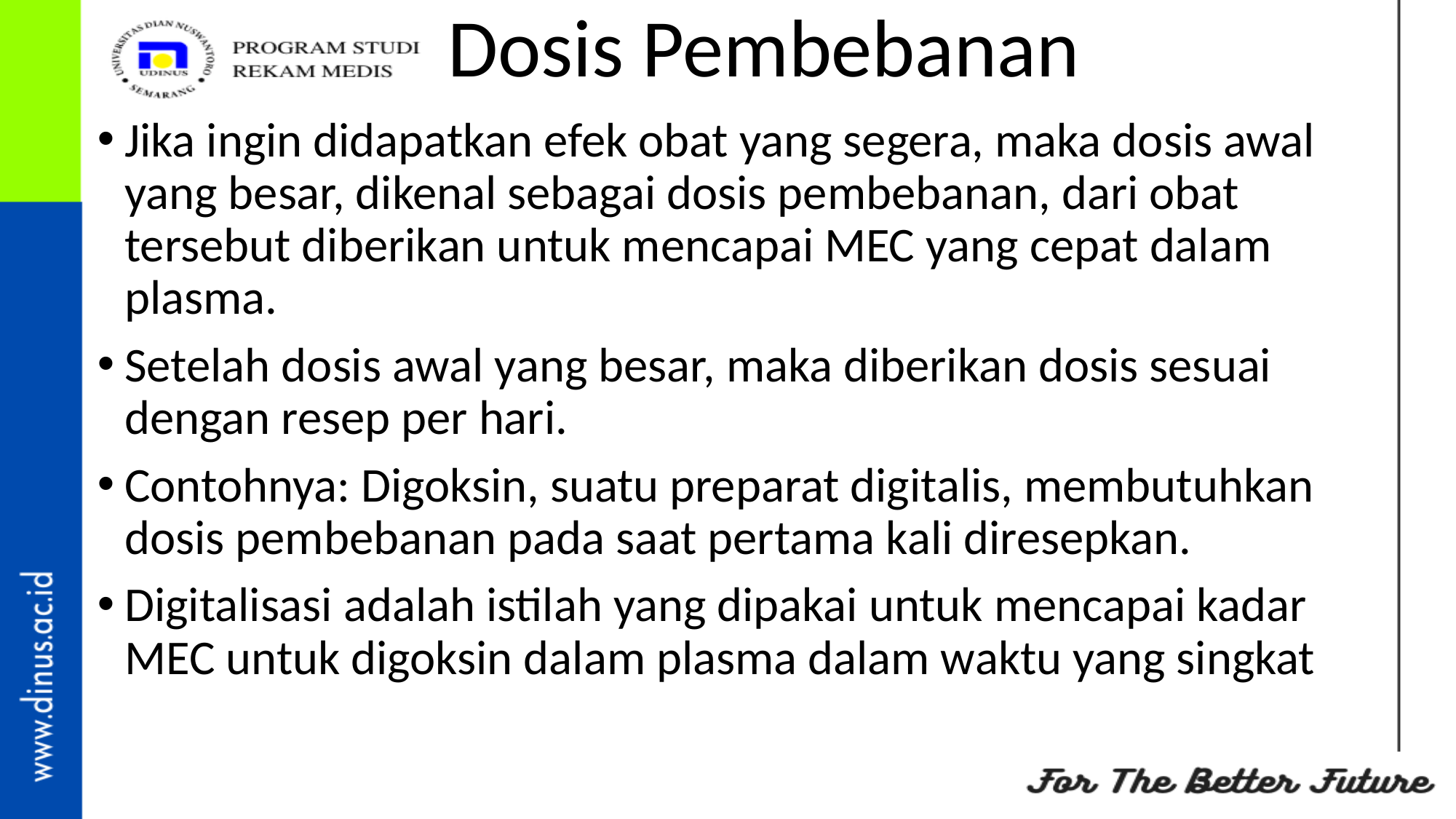

# Dosis Pembebanan
Jika ingin didapatkan efek obat yang segera, maka dosis awal yang besar, dikenal sebagai dosis pembebanan, dari obat tersebut diberikan untuk mencapai MEC yang cepat dalam plasma.
Setelah dosis awal yang besar, maka diberikan dosis sesuai dengan resep per hari.
Contohnya: Digoksin, suatu preparat digitalis, membutuhkan dosis pembebanan pada saat pertama kali diresepkan.
Digitalisasi adalah istilah yang dipakai untuk mencapai kadar MEC untuk digoksin dalam plasma dalam waktu yang singkat